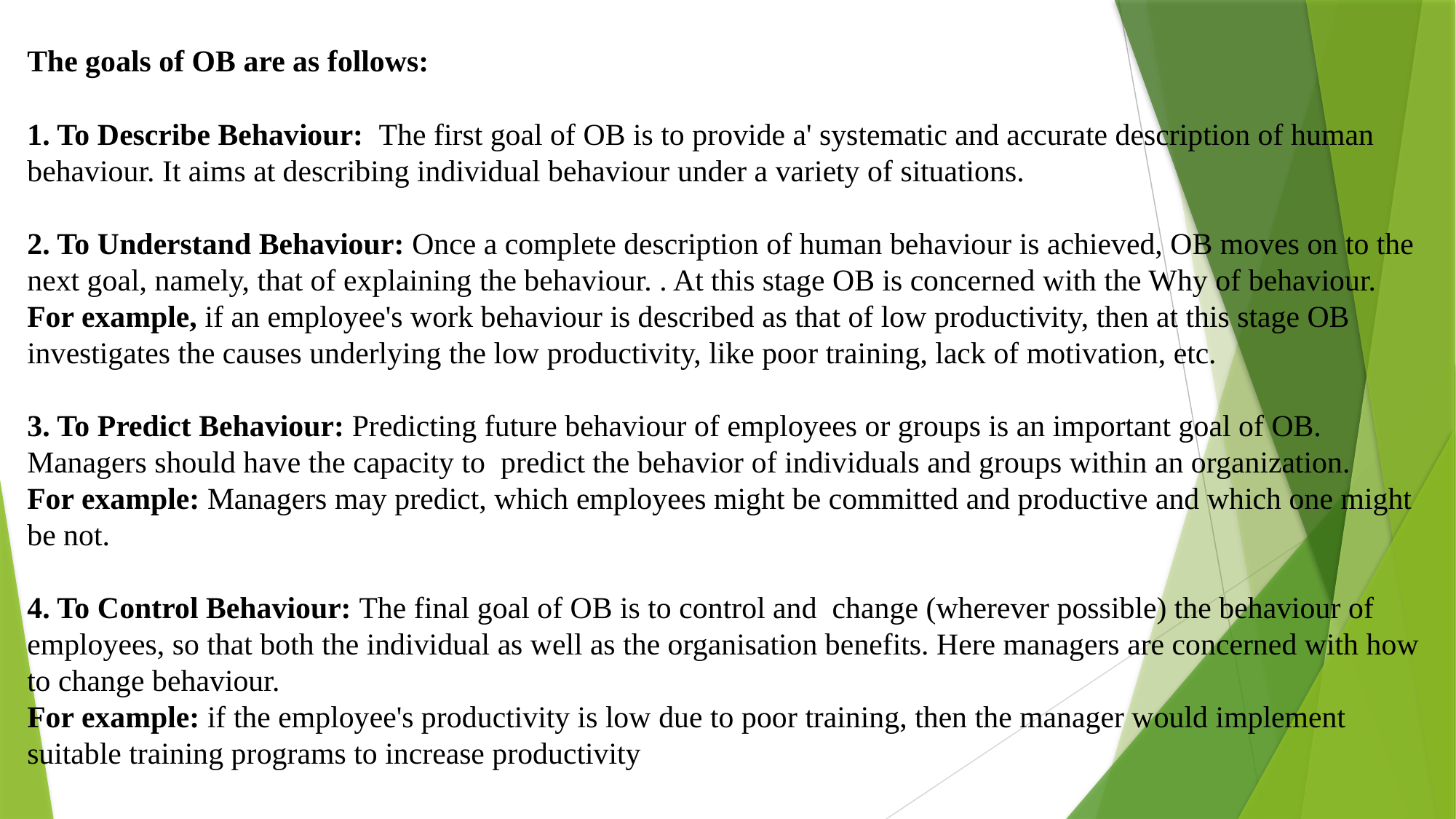

The goals of OB are as follows:

1. To Describe Behaviour:  The first goal of OB is to provide a' systematic and accurate description of human behaviour. It aims at describing individual behaviour under a variety of situations.

2. To Understand Behaviour: Once a complete description of human behaviour is achieved, OB moves on to the next goal, namely, that of explaining the behaviour. . At this stage OB is concerned with the Why of behaviour.
For example, if an employee's work behaviour is described as that of low productivity, then at this stage OB investigates the causes underlying the low productivity, like poor training, lack of motivation, etc.

3. To Predict Behaviour: Predicting future behaviour of employees or groups is an important goal of OB. Managers should have the capacity to  predict the behavior of individuals and groups within an organization.
For example: Managers may predict, which employees might be committed and productive and which one might be not.

4. To Control Behaviour: The final goal of OB is to control and  change (wherever possible) the behaviour of employees, so that both the individual as well as the organisation benefits. Here managers are concerned with how to change behaviour.
For example: if the employee's productivity is low due to poor training, then the manager would implement suitable training programs to increase productivity